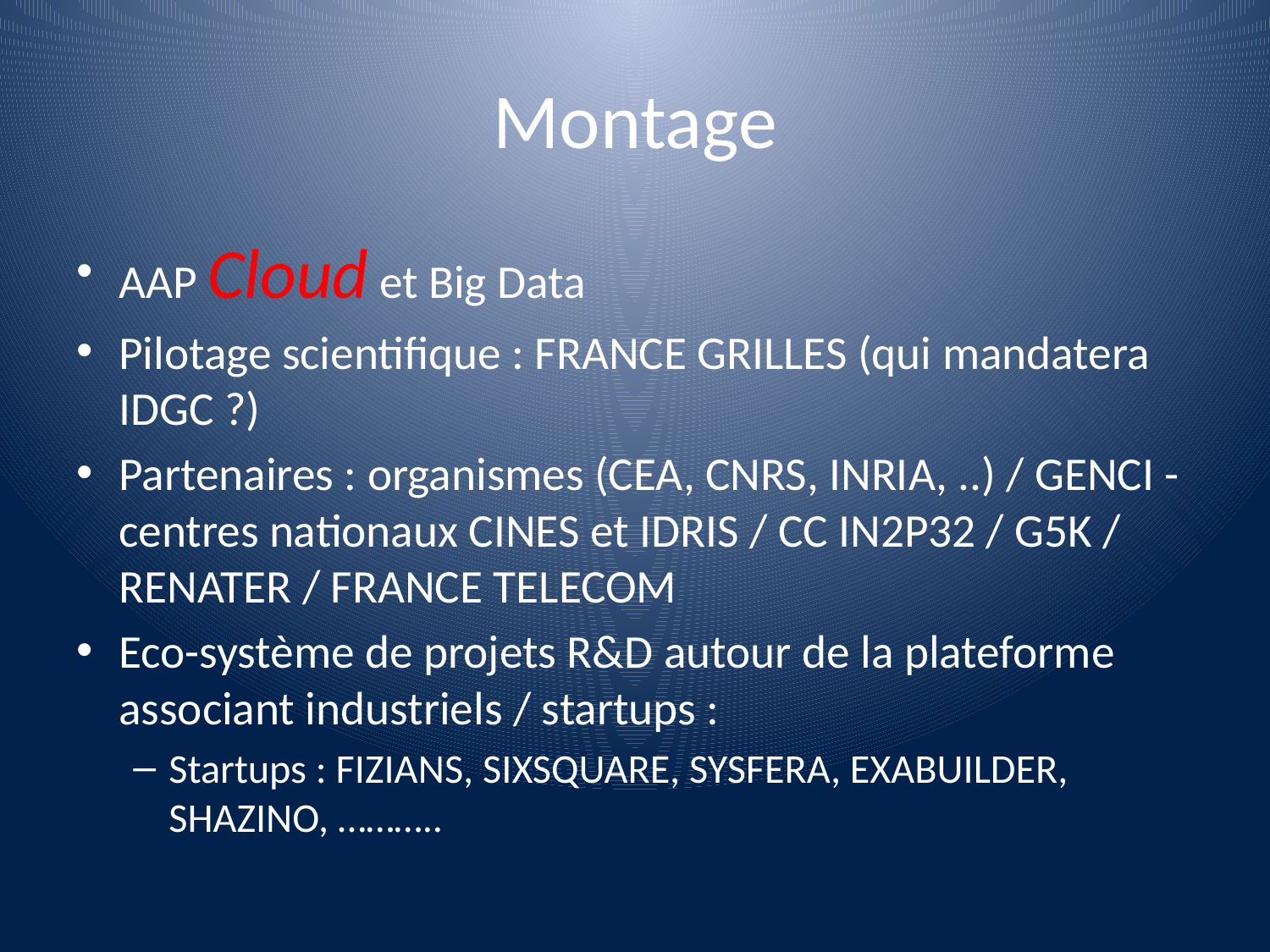

# Montage
AAP Cloud et Big Data
Pilotage scientifique : FRANCE GRILLES (qui mandatera IDGC ?)
Partenaires : organismes (CEA, CNRS, INRIA, ..) / GENCI - centres nationaux CINES et IDRIS / CC IN2P32 / G5K / RENATER / FRANCE TELECOM
Eco-système de projets R&D autour de la plateforme associant industriels / startups :
Startups : FIZIANS, SIXSQUARE, SYSFERA, EXABUILDER, SHAZINO, ………..